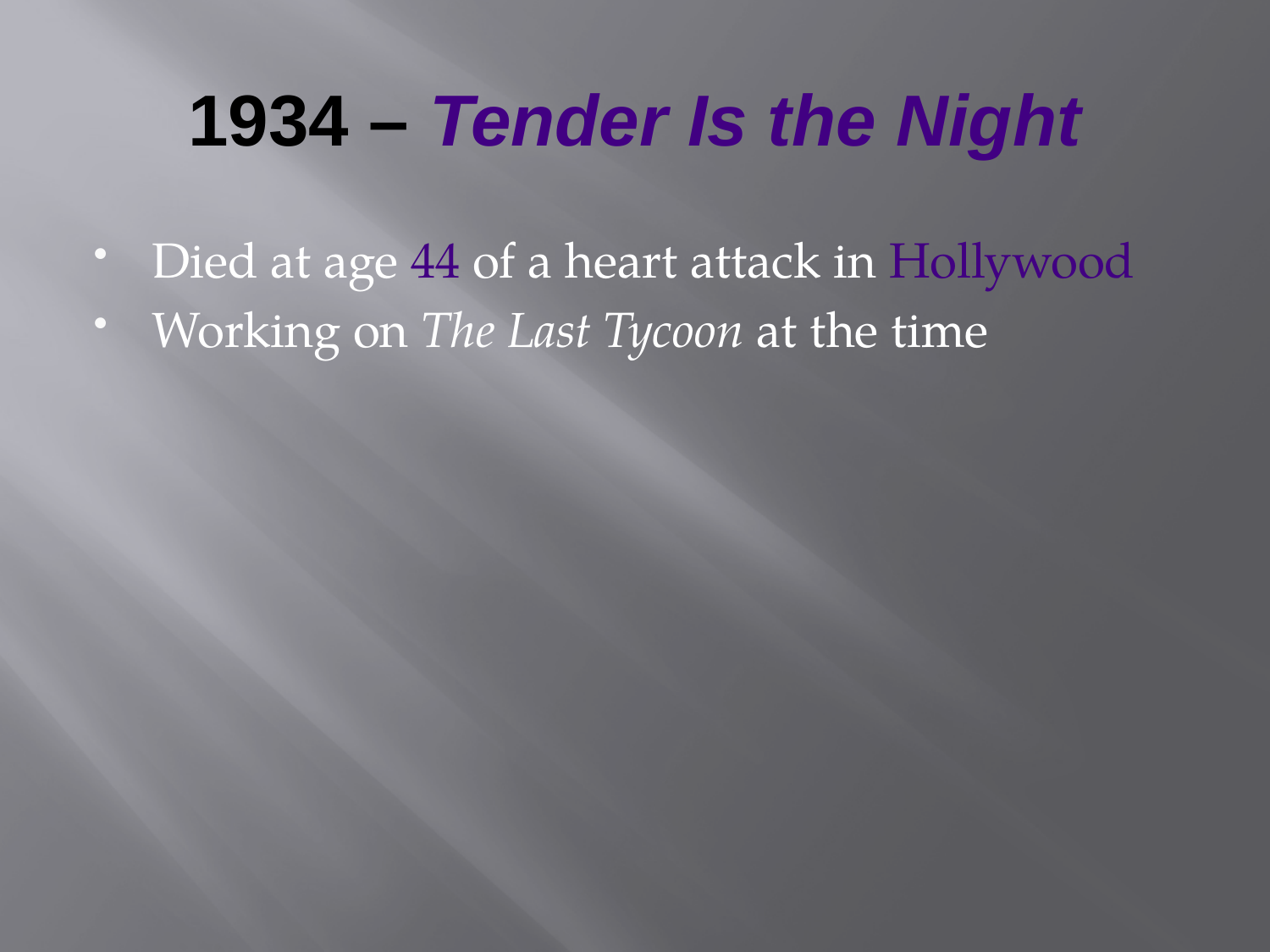

# 1934 – Tender Is the Night
Died at age 44 of a heart attack in Hollywood
Working on The Last Tycoon at the time